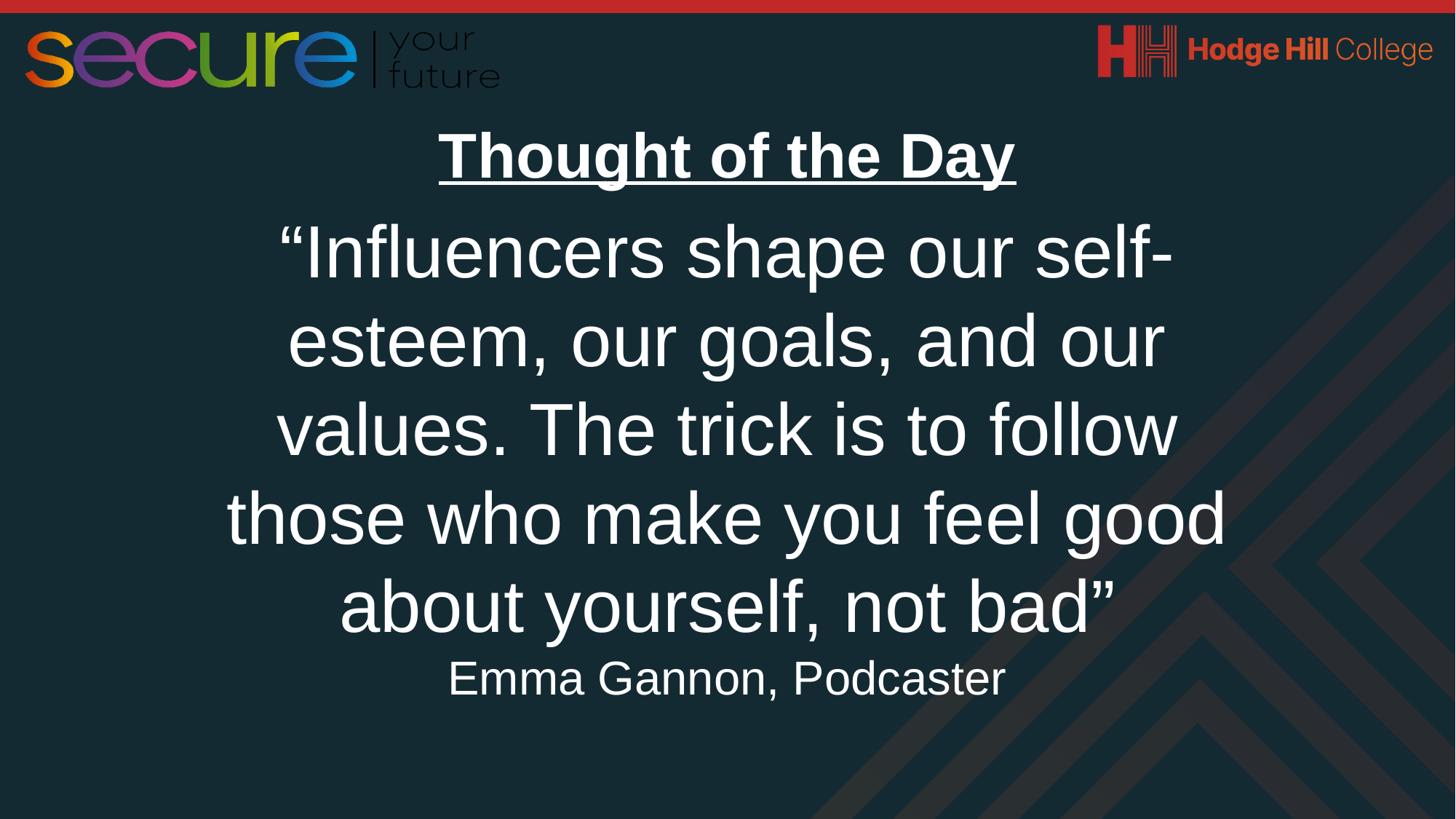

Thought of the Day
“Influencers shape our self-esteem, our goals, and our values. The trick is to follow those who make you feel good about yourself, not bad”
Emma Gannon, Podcaster